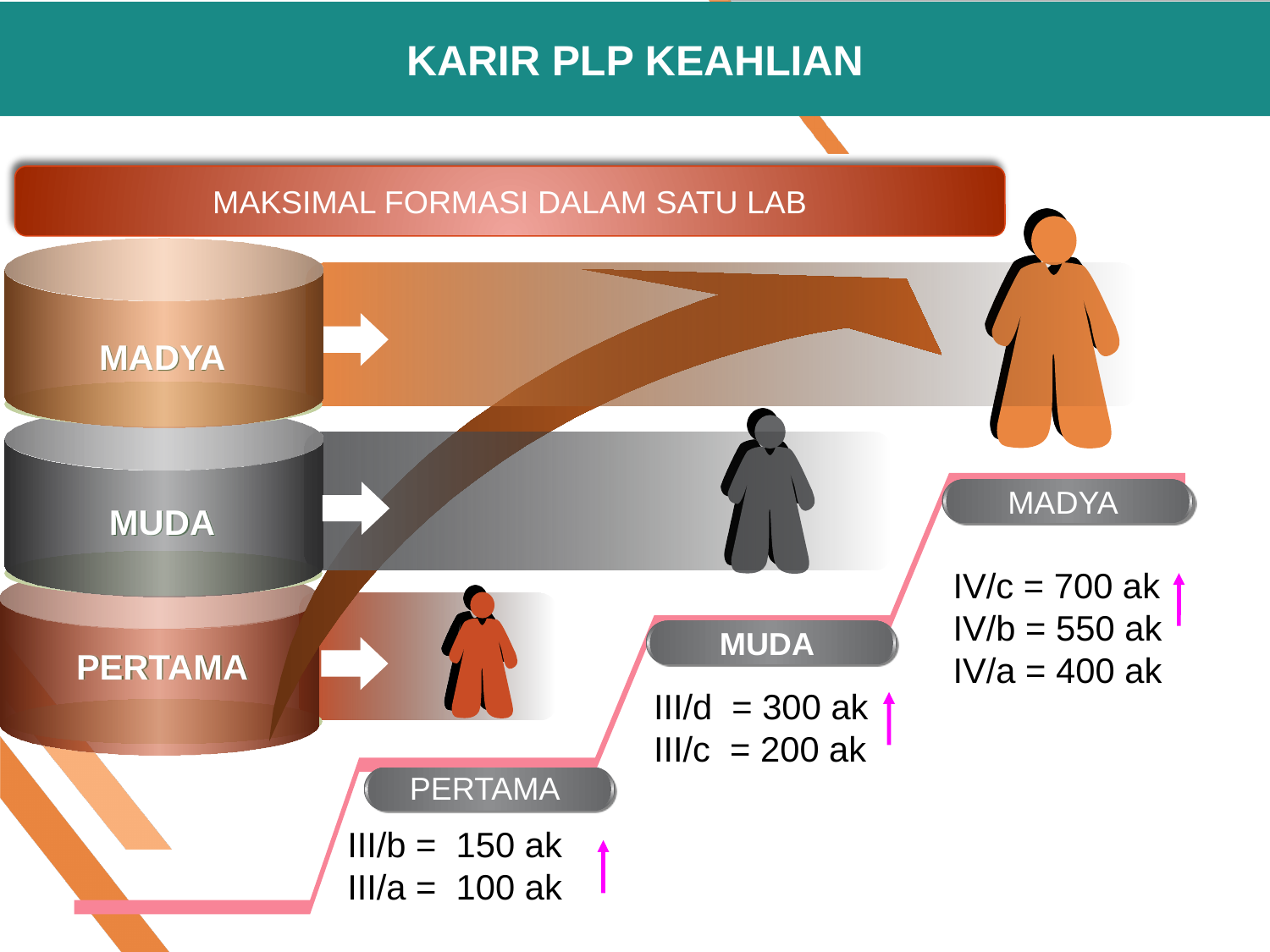

KARIR PLP KEAHLIAN
MAKSIMAL FORMASI DALAM SATU LAB

MADYA

MUDA

MADYA

IV/c = 700 ak
IV/b = 550 ak
IV/a = 400 ak

MUDA

III/d  = 300 ak
III/c  = 200 ak

PERTAMA

III/b =  150 ak
III/a =  100 ak

PERTAMA